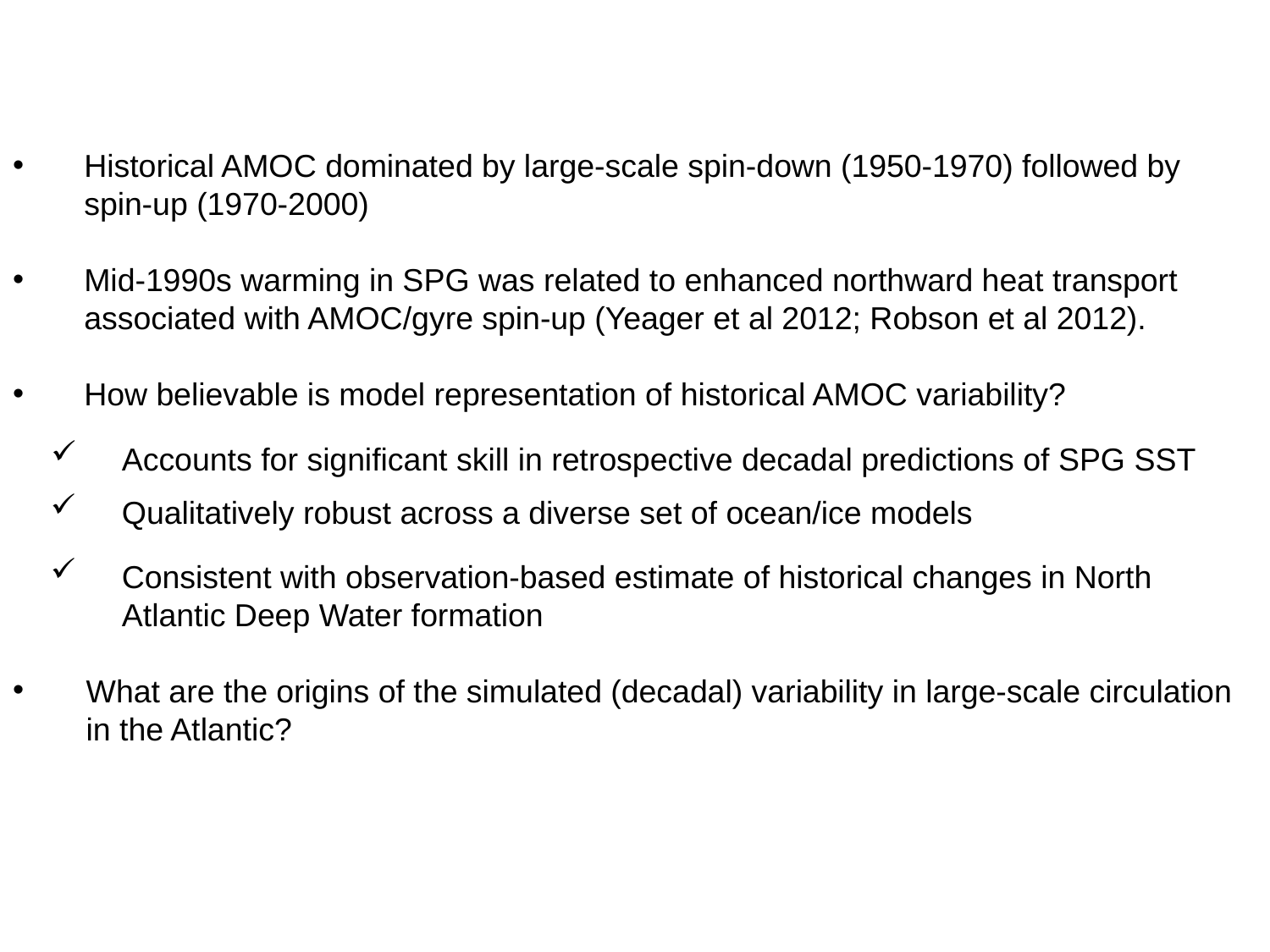

Historical AMOC dominated by large-scale spin-down (1950-1970) followed by spin-up (1970-2000)

Mid-1990s warming in SPG was related to enhanced northward heat transport associated with AMOC/gyre spin-up (Yeager et al 2012; Robson et al 2012).

How believable is model representation of historical AMOC variability?

Accounts for significant skill in retrospective decadal predictions of SPG SST

Qualitatively robust across a diverse set of ocean/ice models

Consistent with observation-based estimate of historical changes in North Atlantic Deep Water formation

What are the origins of the simulated (decadal) variability in large-scale circulation in the Atlantic?